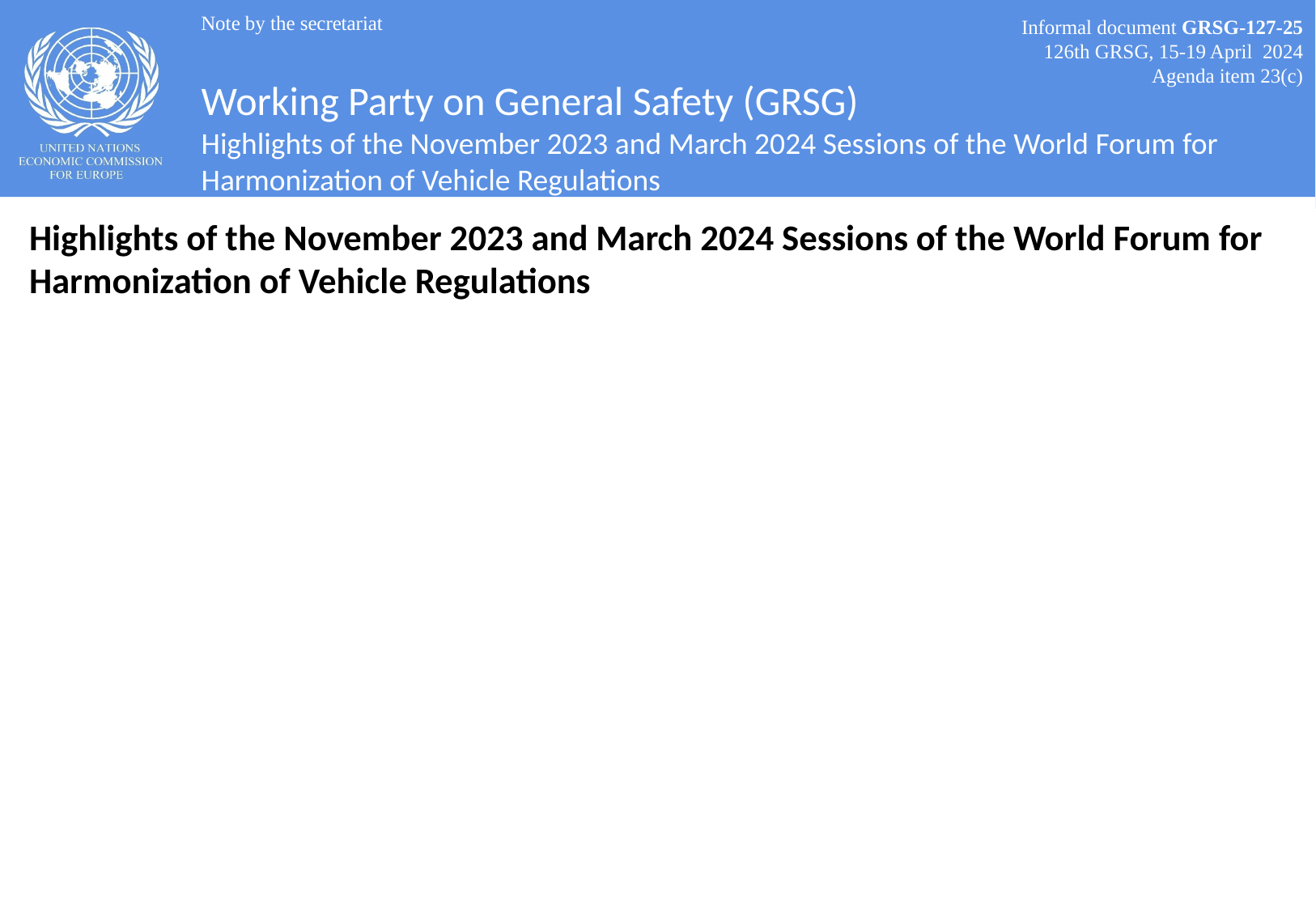

Note by the secretariat
Informal document GRSG-127-25
126th GRSG, 15-19 April  2024
Agenda item 23(c)
# Working Party on General Safety (GRSG) Highlights of the November 2023 and March 2024 Sessions of the World Forum for Harmonization of Vehicle Regulations
Highlights of the November 2023 and March 2024 Sessions of the World Forum for Harmonization of Vehicle Regulations